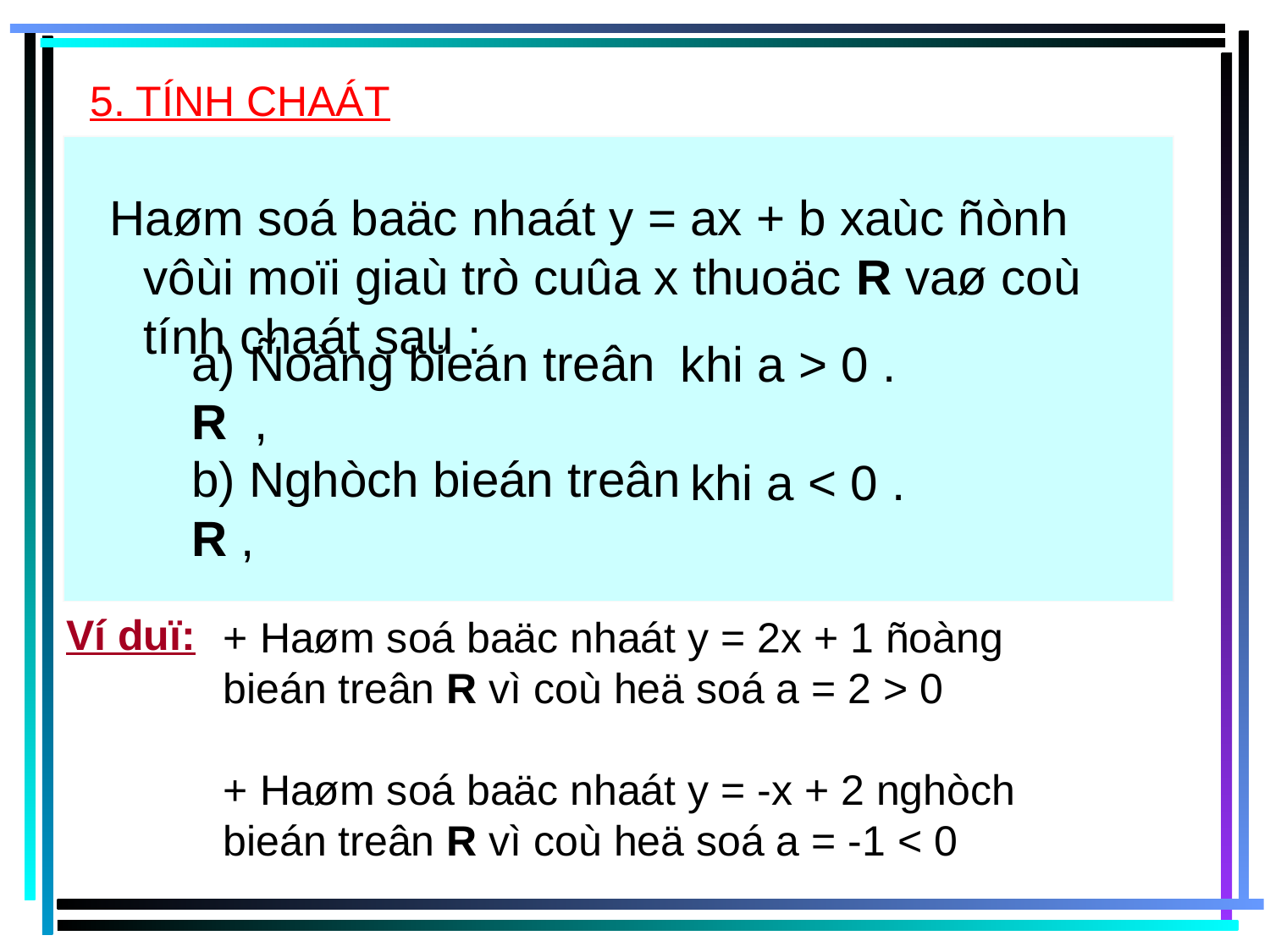

5. TÍNH CHAÁT

 Haøm soá baäc nhaát y = ax + b xaùc ñònh vôùi moïi giaù trò cuûa x thuoäc R vaø coù tính chaát sau :
a) Ñoàng bieán treân R  ,
 khi a > 0 .
b) Nghòch bieán treân R ,
khi a < 0 .
Ví duï:
+ Haøm soá baäc nhaát y = 2x + 1 ñoàng bieán treân R vì coù heä soá a = 2 > 0

+ Haøm soá baäc nhaát y = -x + 2 nghòch bieán treân R vì coù heä soá a = -1 < 0